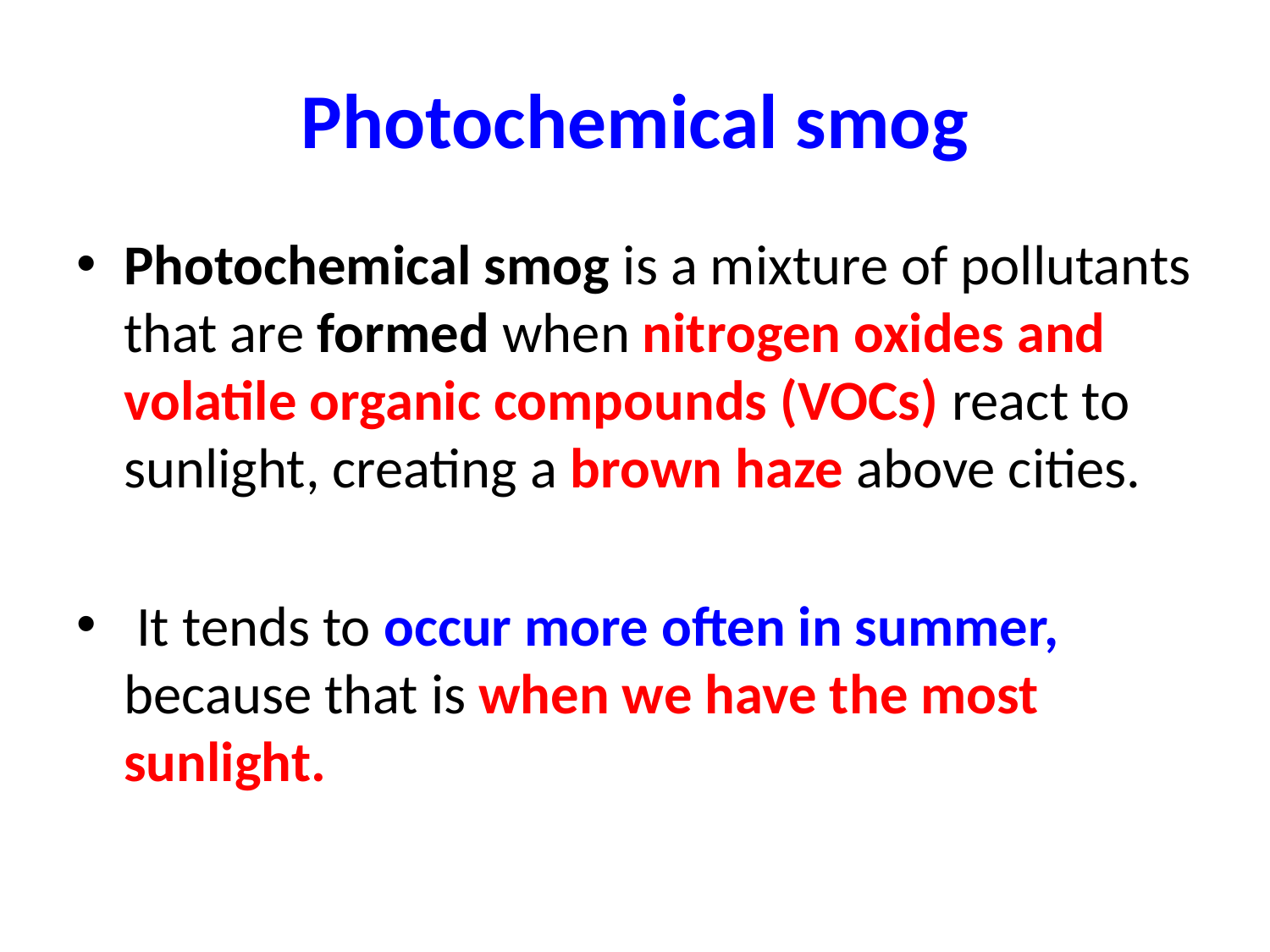

# Photochemical smog
Photochemical smog is a mixture of pollutants that are formed when nitrogen oxides and volatile organic compounds (VOCs) react to sunlight, creating a brown haze above cities.

 It tends to occur more often in summer, because that is when we have the most sunlight.